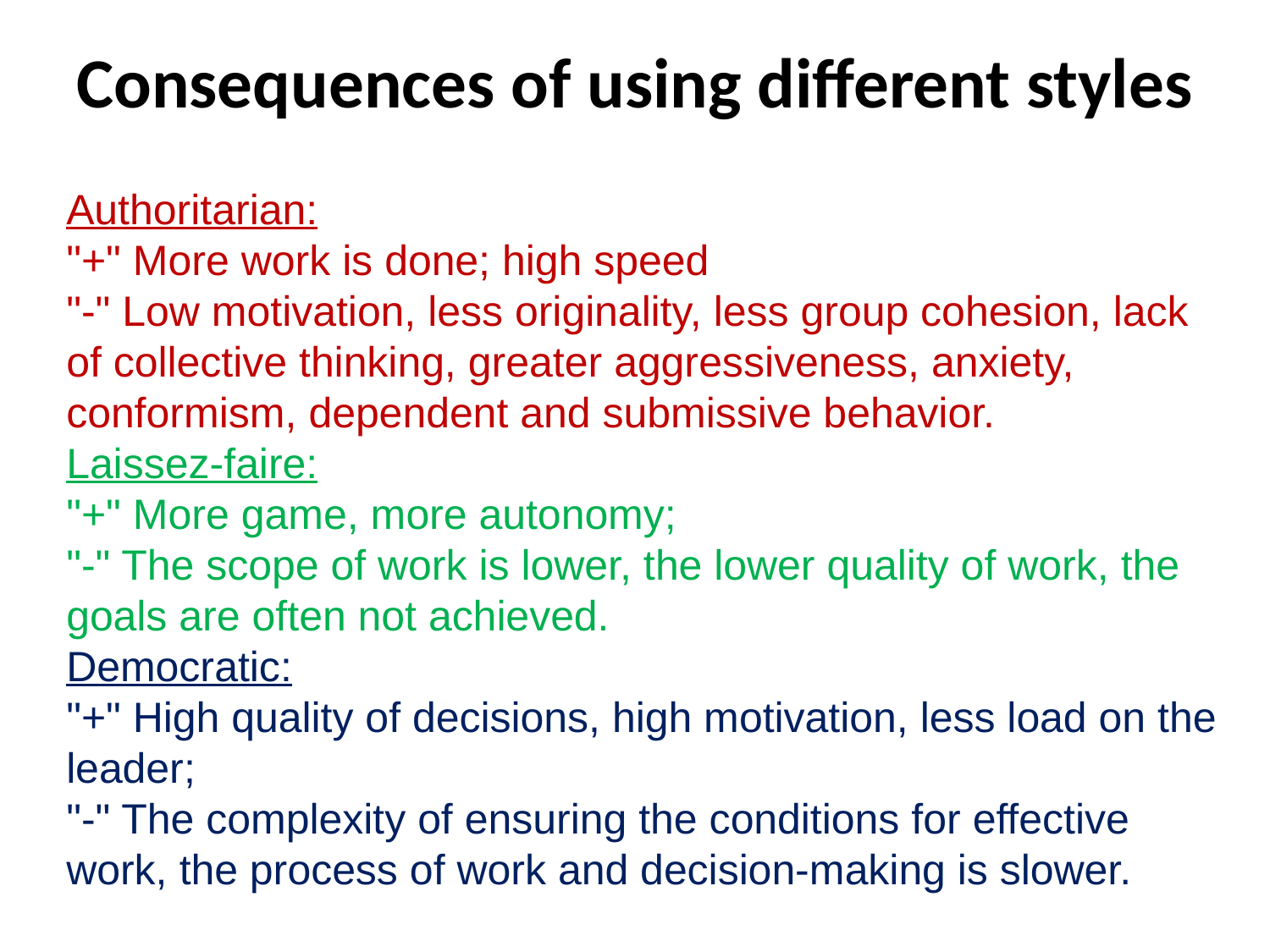

# Consequences of using different styles
Authoritarian:
"+" More work is done; high speed
"-" Low motivation, less originality, less group cohesion, lack of collective thinking, greater aggressiveness, anxiety, conformism, dependent and submissive behavior.
Laissez-faire:
"+" More game, more autonomy;
"-" The scope of work is lower, the lower quality of work, the goals are often not achieved.
Democratic:
"+" High quality of decisions, high motivation, less load on the leader;
"-" The complexity of ensuring the conditions for effective work, the process of work and decision-making is slower.